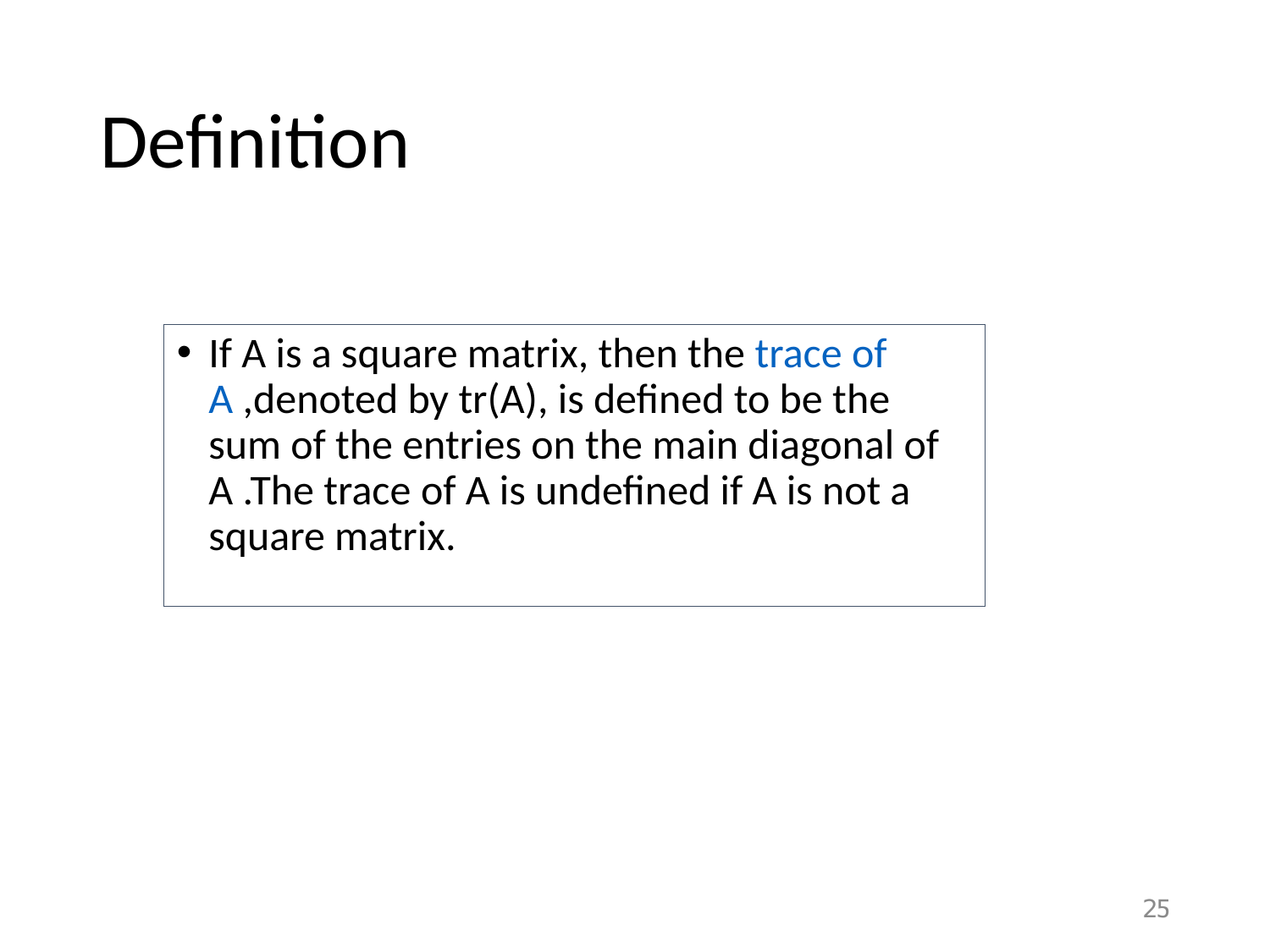

# Definition
If A is a square matrix, then the trace of A ,denoted by tr(A), is defined to be the sum of the entries on the main diagonal of A .The trace of A is undefined if A is not a square matrix.
25